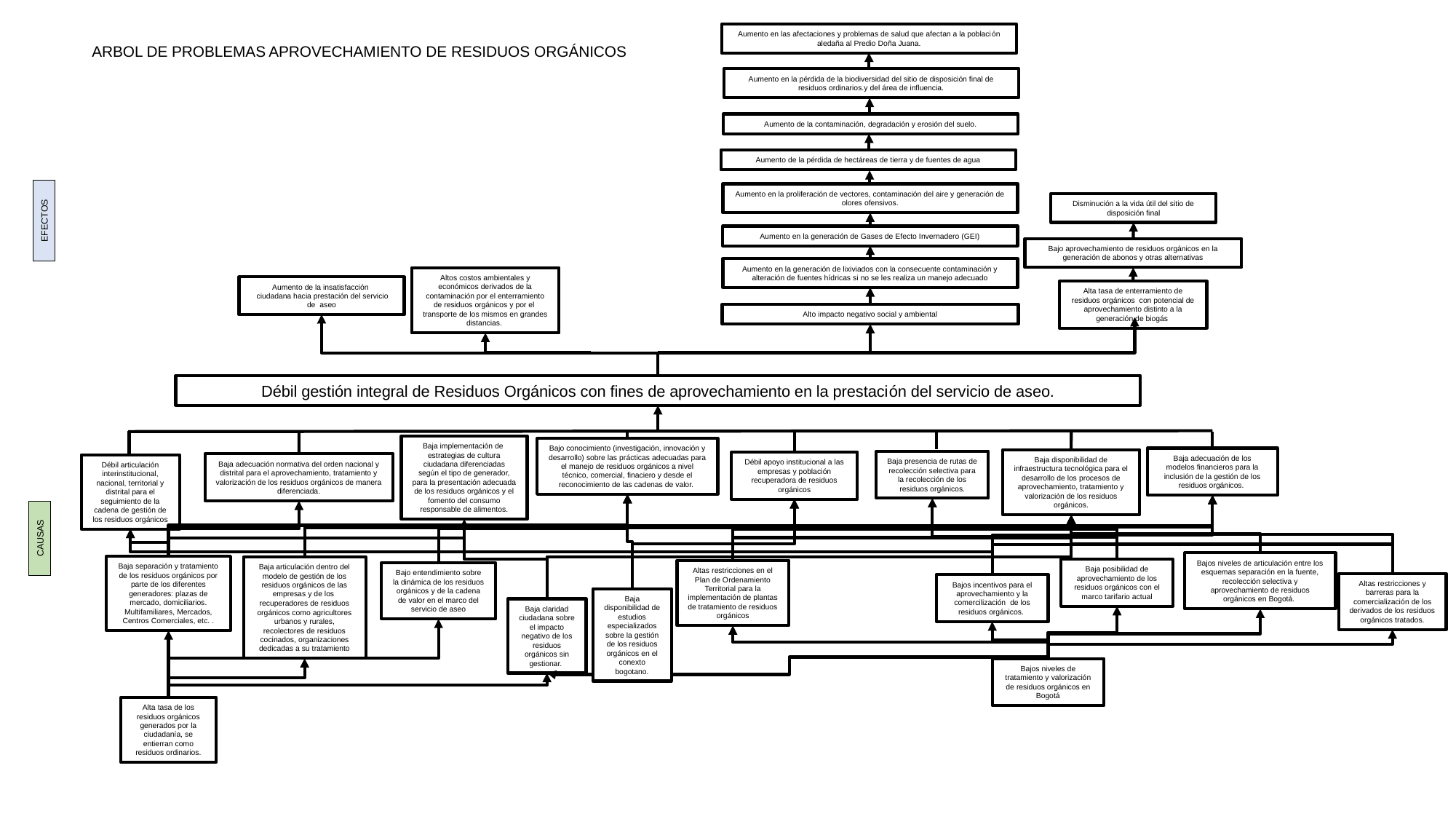

Aumento en las afectaciones y problemas de salud que afectan a la población aledaña al Predio Doña Juana.
ARBOL DE PROBLEMAS APROVECHAMIENTO DE RESIDUOS ORGÁNICOS
Aumento en la pérdida de la biodiversidad del sitio de disposición final de residuos ordinarios.y del área de influencia.
Aumento de la contaminación, degradación y erosión del suelo.
Aumento de la pérdida de hectáreas de tierra y de fuentes de agua
Aumento en la proliferación de vectores, contaminación del aire y generación de olores ofensivos.
Disminución a la vida útil del sitio de disposición final
EFECTOS
Aumento en la generación de Gases de Efecto Invernadero (GEI)
Bajo aprovechamiento de residuos orgánicos en la generación de abonos y otras alternativas
Aumento en la generación de lixiviados con la consecuente contaminación y alteración de fuentes hídricas si no se les realiza un manejo adecuado
Altos costos ambientales y económicos derivados de la contaminación por el enterramiento de residuos orgánicos y por el  transporte de los mismos en grandes distancias.
Aumento de la insatisfacción
 ciudadana hacia prestación del servicio de  aseo
Alta tasa de enterramiento de residuos orgánicos  con potencial de aprovechamiento distinto a la generación de biogás
Alto impacto negativo social y ambiental
Débil gestión integral de Residuos Orgánicos con fines de aprovechamiento en la prestación del servicio de aseo.
Baja implementación de  estrategias de cultura ciudadana diferenciadas según el tipo de generador, para la presentación adecuada de los residuos orgánicos y el fomento del consumo responsable de alimentos.
Bajo conocimiento (investigación, innovación y desarrollo) sobre las prácticas adecuadas para el manejo de residuos orgánicos a nivel técnico, comercial, finaciero y desde el reconocimiento de las cadenas de valor.
Baja adecuación de los modelos financieros para la inclusión de la gestión de los residuos orgánicos.
Baja disponibilidad de infraestructura tecnológica para el desarrollo de los procesos de aprovechamiento, tratamiento y valorización de los residuos orgánicos.
Baja presencia de rutas de recolección selectiva para la recolección de los residuos orgánicos.
Débil apoyo institucional a las empresas y población recuperadora de residuos orgánicos
Baja adecuación normativa del orden nacional y distrital para el aprovechamiento, tratamiento y valorización de los residuos orgánicos de manera diferenciada.
Débil articulación interinstitucional, nacional, territorial y distrital para el seguimiento de la cadena de gestión de los residuos orgánicos
CAUSAS
Bajos niveles de articulación entre los esquemas separación en la fuente, recolección selectiva y aprovechamiento de residuos orgánicos en Bogotá.
Baja separación y tratamiento de los residuos orgánicos por parte de los diferentes generadores: plazas de mercado, domiciliarios. Multifamiliares, Mercados, Centros Comerciales, etc. .
Baja articulación dentro del modelo de gestión de los residuos orgánicos de las empresas y de los  recuperadores de residuos orgánicos como agricultores urbanos y rurales, recolectores de residuos cocinados, organizaciones dedicadas a su tratamiento
Baja posibilidad de aprovechamiento de los residuos orgánicos con el marco tarifario actual
Altas restricciones en el Plan de Ordenamiento Territorial para la implementación de plantas de tratamiento de residuos orgánicos
Bajo entendimiento sobre la dinámica de los residuos orgánicos y de la cadena de valor en el marco del servicio de aseo
Altas restricciones y barreras para la comercialización de los derivados de los residuos orgánicos tratados.
Bajos incentivos para el aprovechamiento y la comercilización  de los residuos orgánicos.
Baja disponibilidad de estudios especializados sobre la gestión de los residuos orgánicos en el conexto bogotano.
Baja claridad ciudadana sobre el impacto negativo de los residuos orgánicos sin gestionar.
Bajos niveles de tratamiento y valorización de residuos orgánicos en Bogotá
Alta tasa de los residuos orgánicos generados por la ciudadanía, se entierran como residuos ordinarios.